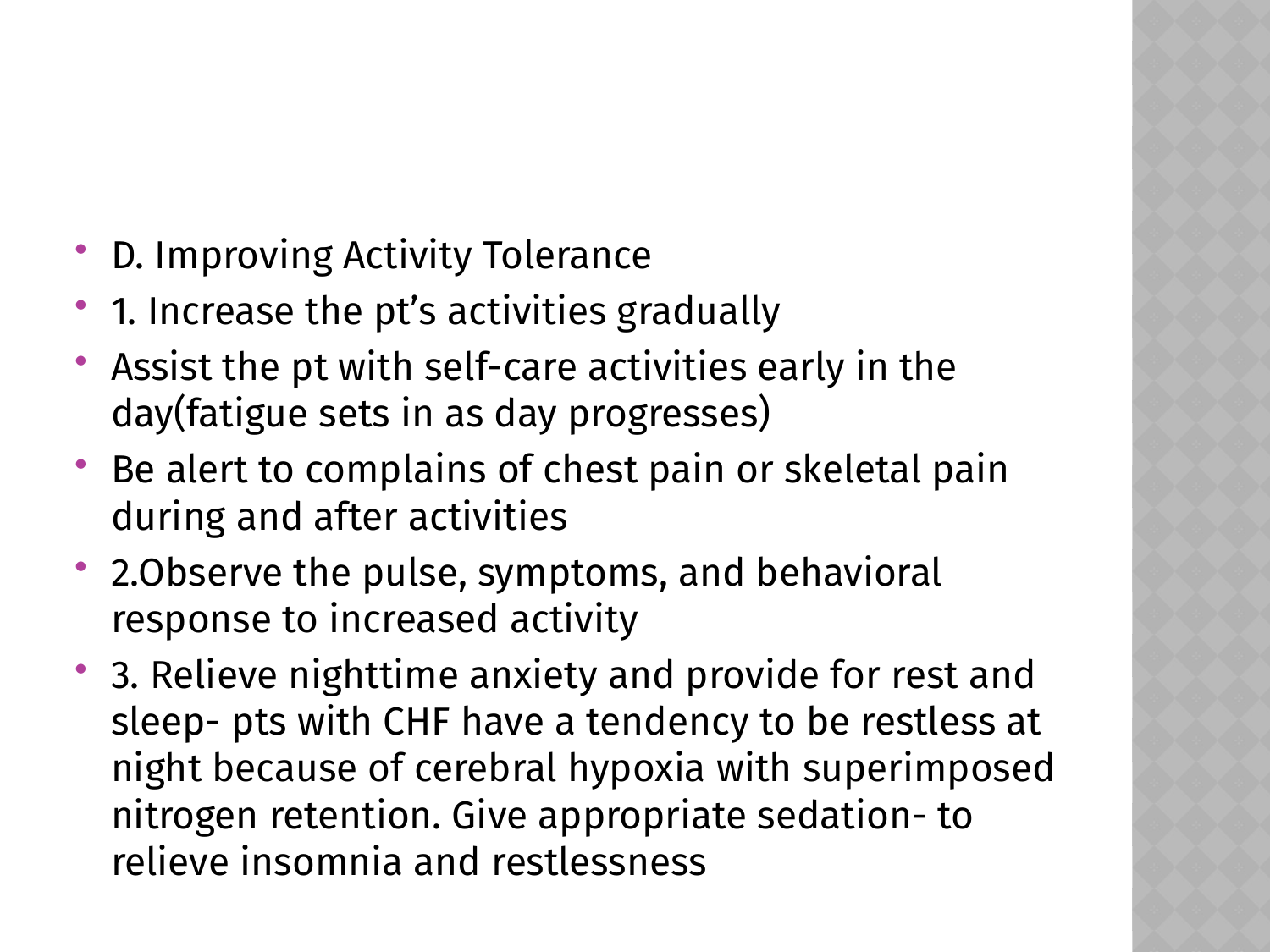

#
D. Improving Activity Tolerance
1. Increase the pt’s activities gradually
Assist the pt with self-care activities early in the day(fatigue sets in as day progresses)
Be alert to complains of chest pain or skeletal pain during and after activities
2.Observe the pulse, symptoms, and behavioral response to increased activity
3. Relieve nighttime anxiety and provide for rest and sleep- pts with CHF have a tendency to be restless at night because of cerebral hypoxia with superimposed nitrogen retention. Give appropriate sedation- to relieve insomnia and restlessness